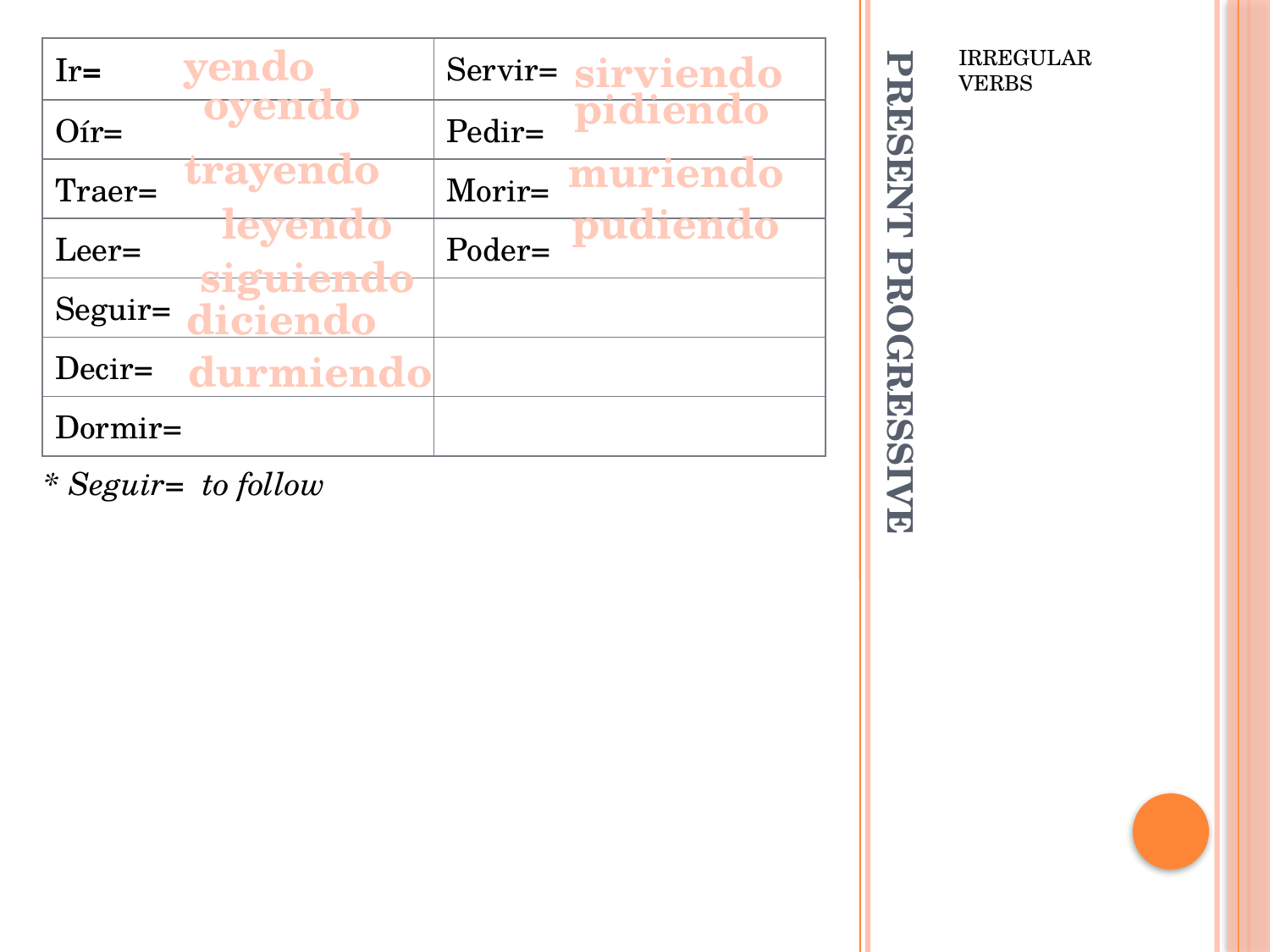

yendo
IRREGULAR VERBS
| Ir= | Servir= |
| --- | --- |
| Oír= | Pedir= |
| Traer= | Morir= |
| Leer= | Poder= |
| Seguir= |  |
| Decir= |  |
| Dormir= |  |
sirviendo
oyendo
pidiendo
trayendo
muriendo
leyendo
pudiendo
siguiendo
diciendo
durmiendo
# Present Progressive
* Seguir=  to follow